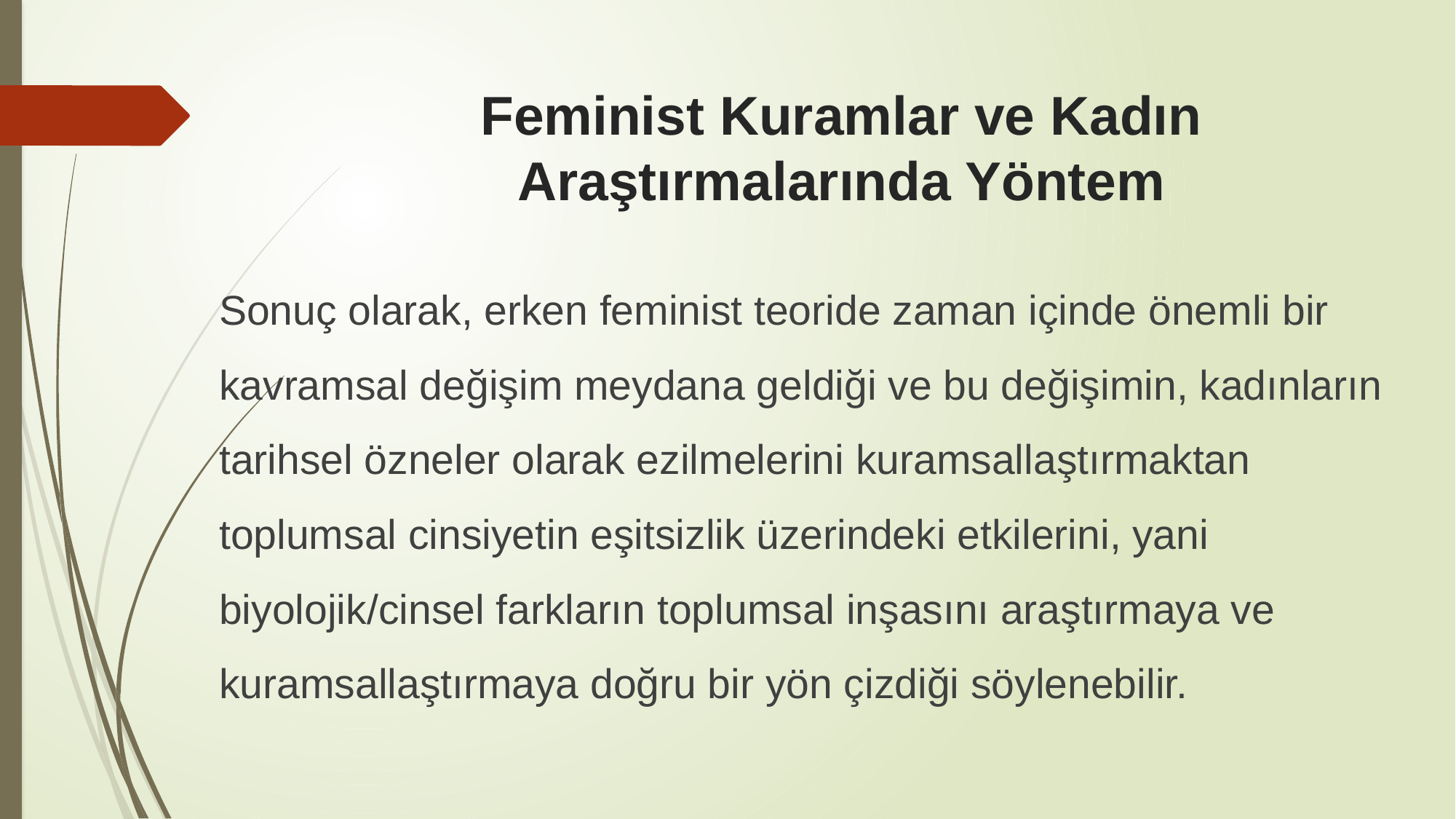

# Feminist Kuramlar ve Kadın Araştırmalarında Yöntem
Sonuç olarak, erken feminist teoride zaman içinde önemli bir kavramsal değişim meydana geldiği ve bu değişimin, kadınların tarihsel özneler olarak ezilmelerini kuramsallaştırmaktan toplumsal cinsiyetin eşitsizlik üzerindeki etkilerini, yani biyolojik/cinsel farkların toplumsal inşasını araştırmaya ve kuramsallaştırmaya doğru bir yön çizdiği söylenebilir.